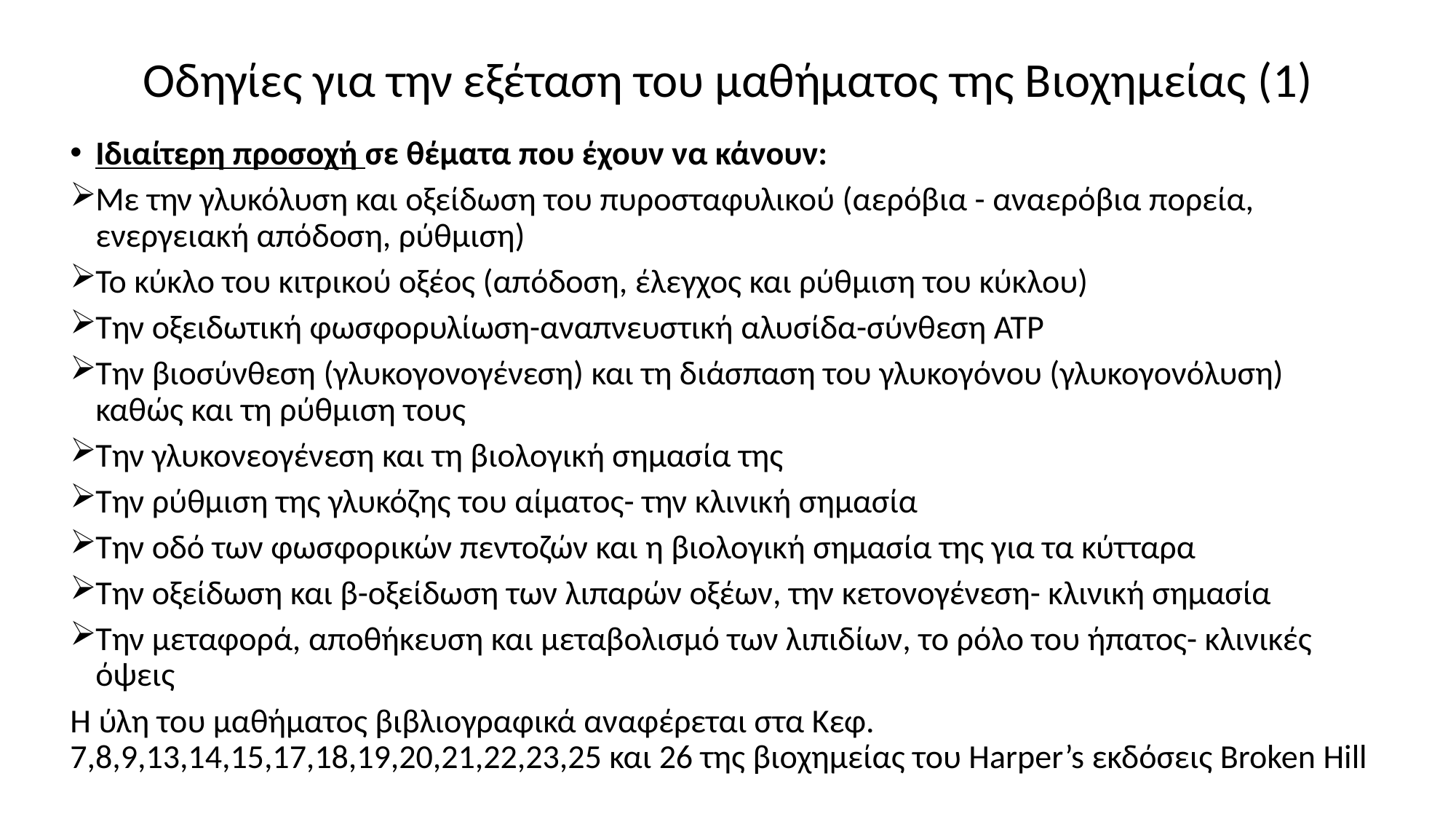

# Οδηγίες για την εξέταση του μαθήματος της Βιοχημείας (1)
Ιδιαίτερη προσοχή σε θέματα που έχουν να κάνουν:
Με την γλυκόλυση και οξείδωση του πυροσταφυλικού (αερόβια - αναερόβια πορεία, ενεργειακή απόδοση, ρύθμιση)
Το κύκλο του κιτρικού οξέος (απόδοση, έλεγχος και ρύθμιση του κύκλου)
Την οξειδωτική φωσφορυλίωση-αναπνευστική αλυσίδα-σύνθεση ΑΤΡ
Την βιοσύνθεση (γλυκογονογένεση) και τη διάσπαση του γλυκογόνου (γλυκογονόλυση) καθώς και τη ρύθμιση τους
Την γλυκονεογένεση και τη βιολογική σημασία της
Την ρύθμιση της γλυκόζης του αίματος- την κλινική σημασία
Την οδό των φωσφορικών πεντοζών και η βιολογική σημασία της για τα κύτταρα
Την οξείδωση και β-οξείδωση των λιπαρών οξέων, την κετονογένεση- κλινική σημασία
Την μεταφορά, αποθήκευση και μεταβολισμό των λιπιδίων, το ρόλο του ήπατος- κλινικές όψεις
Η ύλη του μαθήματος βιβλιογραφικά αναφέρεται στα Κεφ. 7,8,9,13,14,15,17,18,19,20,21,22,23,25 και 26 της βιοχημείας του Harper’s εκδόσεις Broken Hill